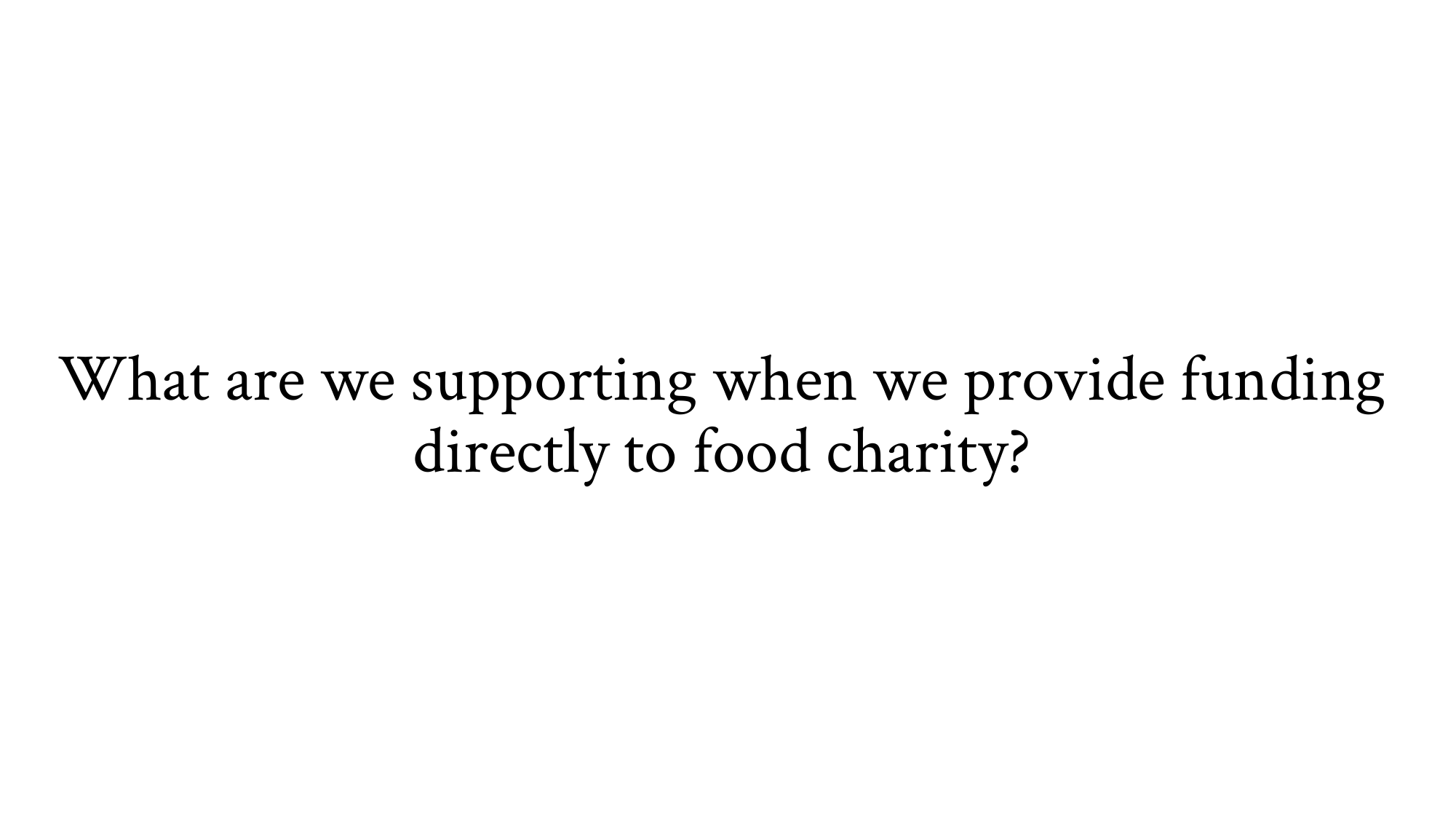

# What are we supporting when we provide funding directly to food charity?